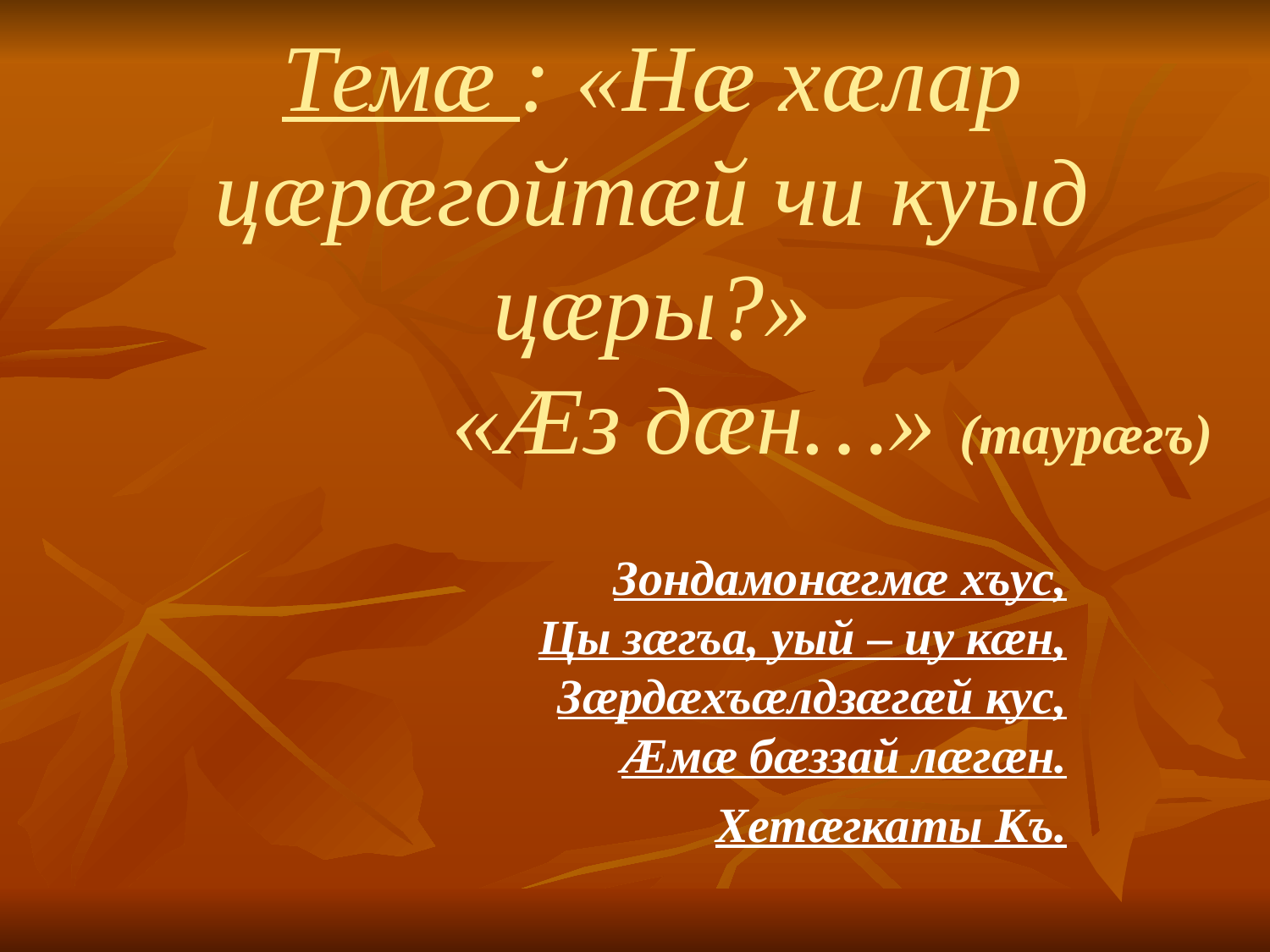

# Темæ : «Нæ хæлар цæрæгойтæй чи куыд цæры?» «Æз дæн…» (таурæгъ)
Зондамонæгмæ хъус,
Цы зæгъа, уый – иу кæн,
Зæрдæхъæлдзæгæй кус,
Æмæ бæззай лæгæн.
Хетæгкаты Къ.